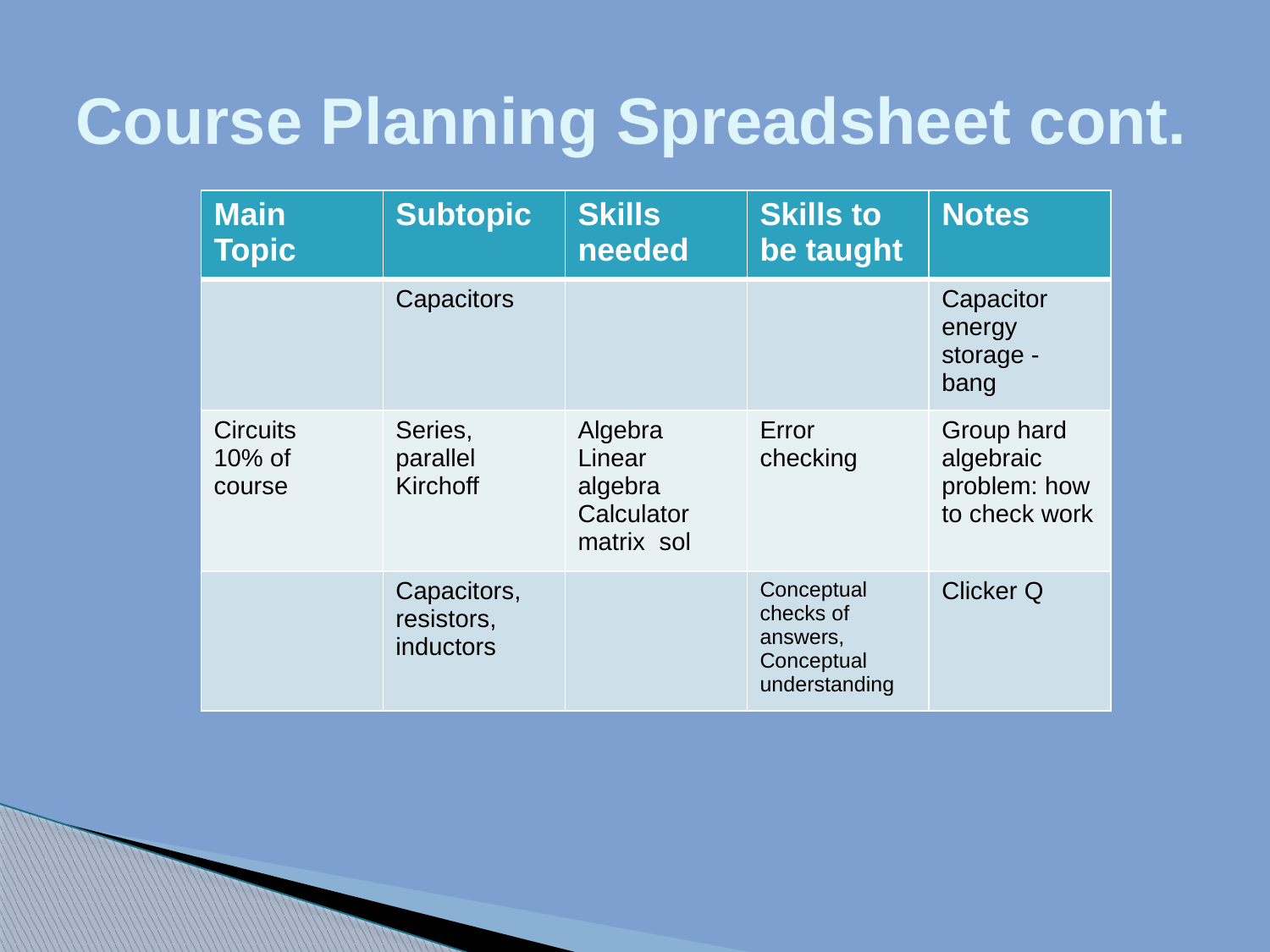

# Course Planning Spreadsheet cont.
| Main Topic | Subtopic | Skills needed | Skills to be taught | Notes |
| --- | --- | --- | --- | --- |
|  | Capacitors |  |  | Capacitor energy storage - bang |
| Circuits 10% of course | Series, parallel Kirchoff | Algebra Linear algebra Calculator matrix sol | Error checking | Group hard algebraic problem: how to check work |
|  | Capacitors, resistors, inductors |  | Conceptual checks of answers, Conceptual understanding | Clicker Q |